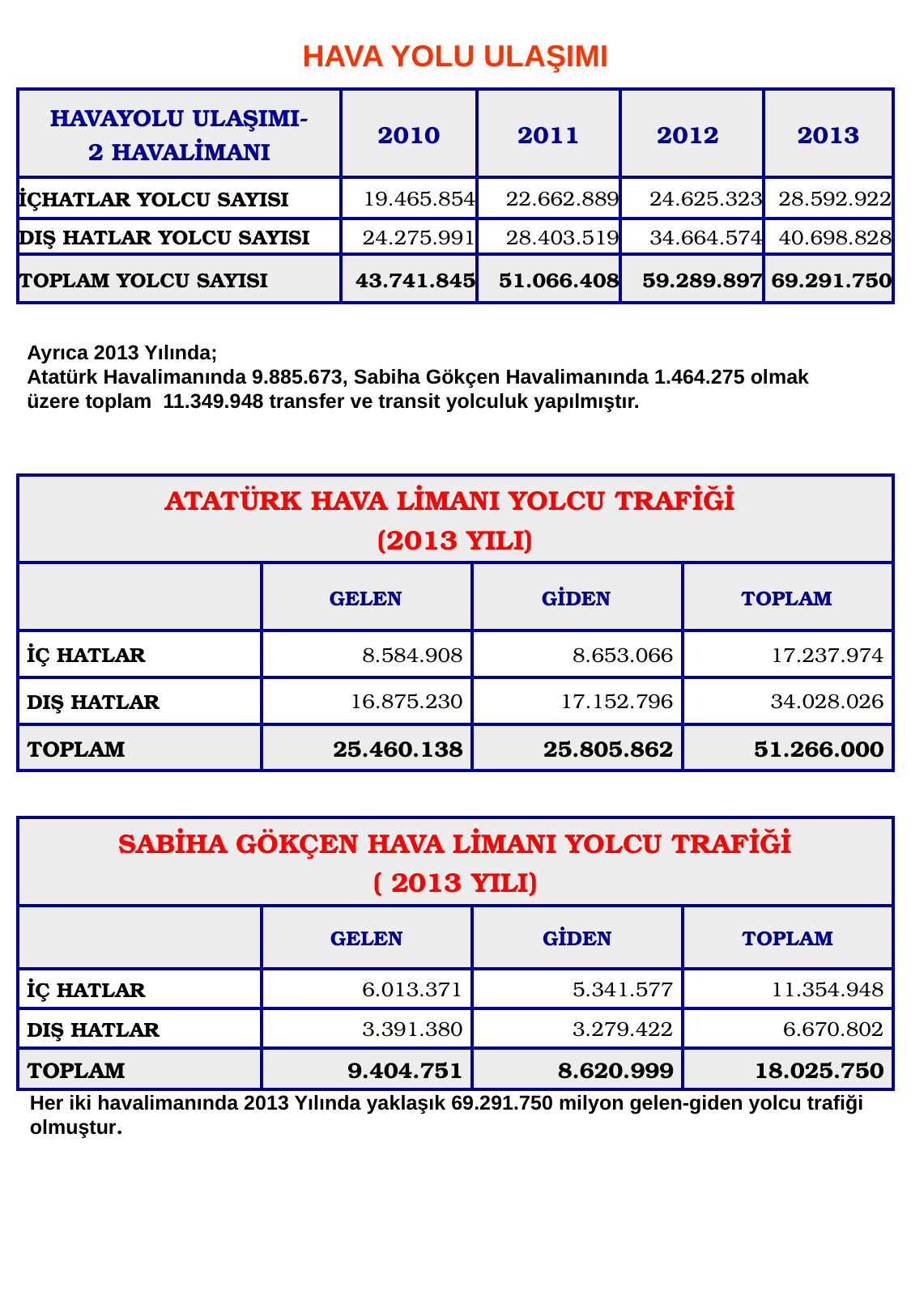

30
# HAVA YOLU ULAŞIMI
| HAVAYOLU ULAŞIMI- 2 HAVALİMANI | 2010 | 2011 | 2012 | 2013 |
| --- | --- | --- | --- | --- |
| İÇHATLAR YOLCU SAYISI | 19.465.854 | 22.662.889 | 24.625.323 | 28.592.922 |
| DIŞ HATLAR YOLCU SAYISI | 24.275.991 | 28.403.519 | 34.664.574 | 40.698.828 |
| TOPLAM YOLCU SAYISI | 43.741.845 | 51.066.408 | 59.289.897 | 69.291.750 |
Ayrıca 2013 Yılında;
Atatürk Havalimanında 9.885.673, Sabiha Gökçen Havalimanında 1.464.275 olmak üzere toplam  11.349.948 transfer ve transit yolculuk yapılmıştır.
| ATATÜRK HAVA LİMANI YOLCU TRAFİĞİ (2013 YILI) |  |  |  |
| --- | --- | --- | --- |
|  | GELEN | GİDEN | TOPLAM |
| İÇ HATLAR | 8.584.908 | 8.653.066 | 17.237.974 |
| DIŞ HATLAR | 16.875.230 | 17.152.796 | 34.028.026 |
| TOPLAM | 25.460.138 | 25.805.862 | 51.266.000 |
| SABİHA GÖKÇEN HAVA LİMANI YOLCU TRAFİĞİ ( 2013 YILI) |  |  |  |
| --- | --- | --- | --- |
|  | GELEN | GİDEN | TOPLAM |
| İÇ HATLAR | 6.013.371 | 5.341.577 | 11.354.948 |
| DIŞ HATLAR | 3.391.380 | 3.279.422 | 6.670.802 |
| TOPLAM | 9.404.751 | 8.620.999 | 18.025.750 |
Her iki havalimanında 2013 Yılında yaklaşık 69.291.750 milyon gelen-giden yolcu trafiği olmuştur.